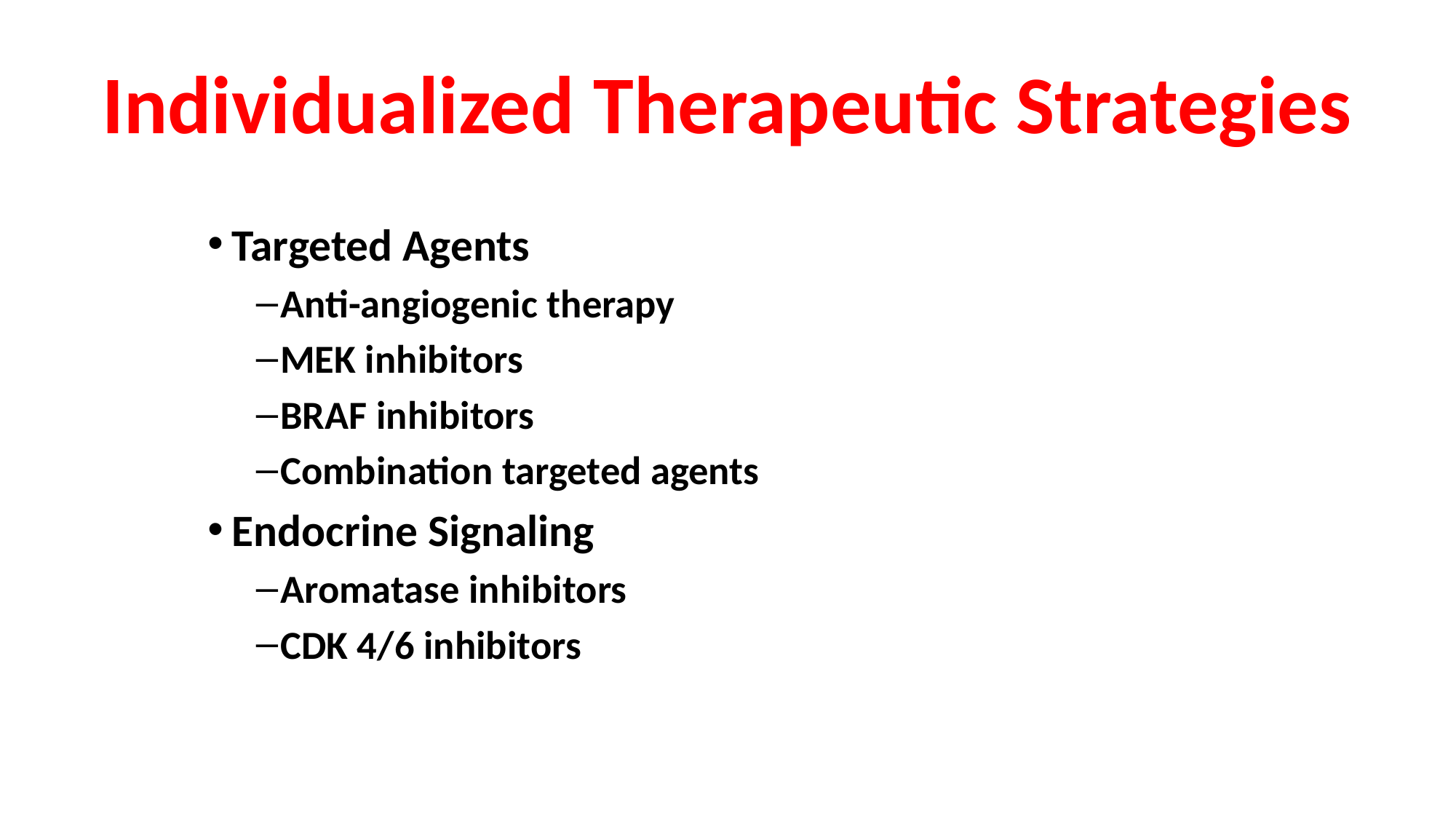

# Individualized Therapeutic Strategies

Targeted Agents
Anti-angiogenic therapy
MEK inhibitors
BRAF inhibitors
Combination targeted agents
Endocrine Signaling
Aromatase inhibitors
CDK 4/6 inhibitors